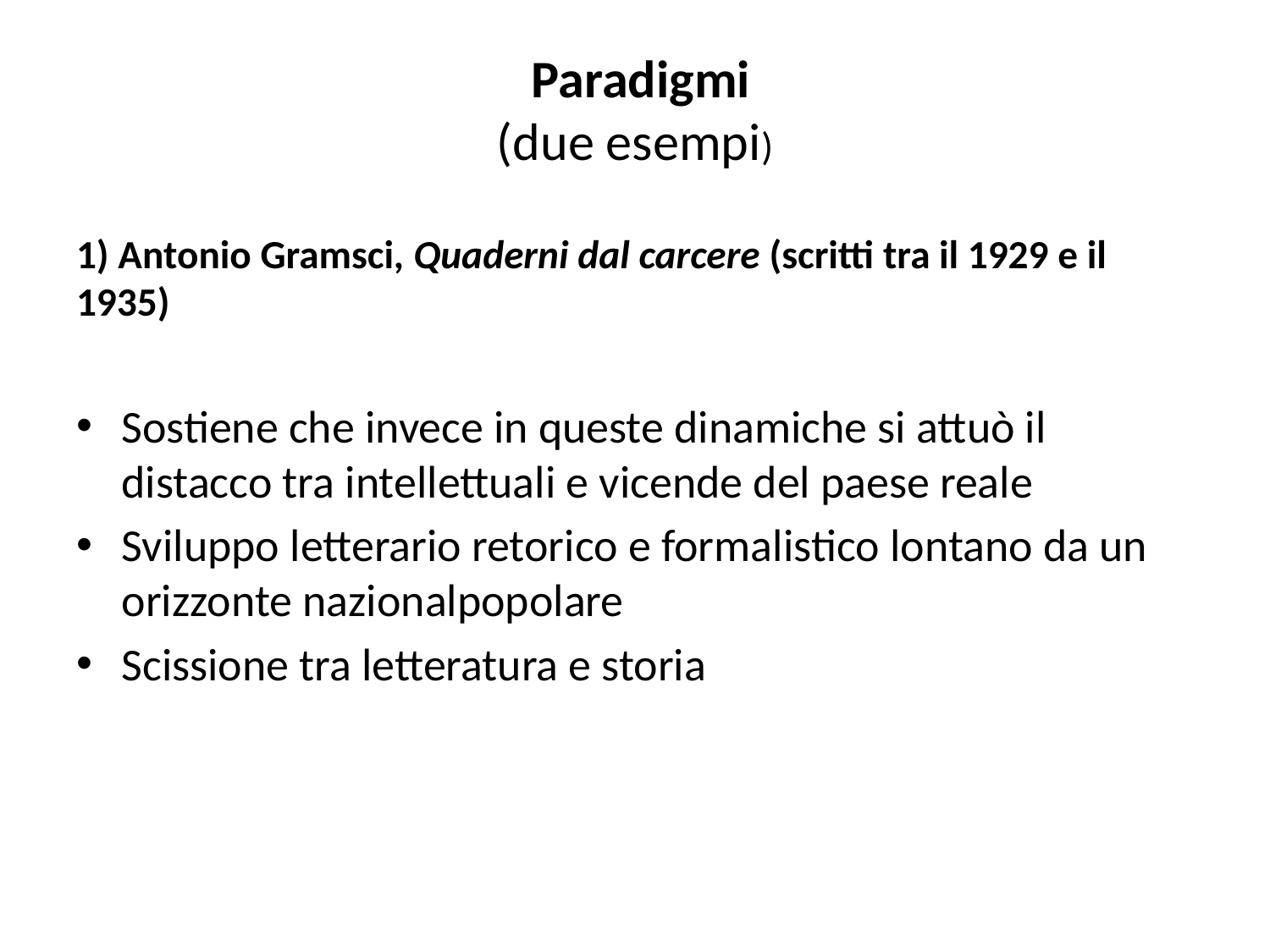

# Paradigmi (due esempi)
1) Antonio Gramsci, Quaderni dal carcere (scritti tra il 1929 e il 1935)

Sostiene che invece in queste dinamiche si attuò il distacco tra intellettuali e vicende del paese reale
Sviluppo letterario retorico e formalistico lontano da un orizzonte nazionalpopolare
Scissione tra letteratura e storia